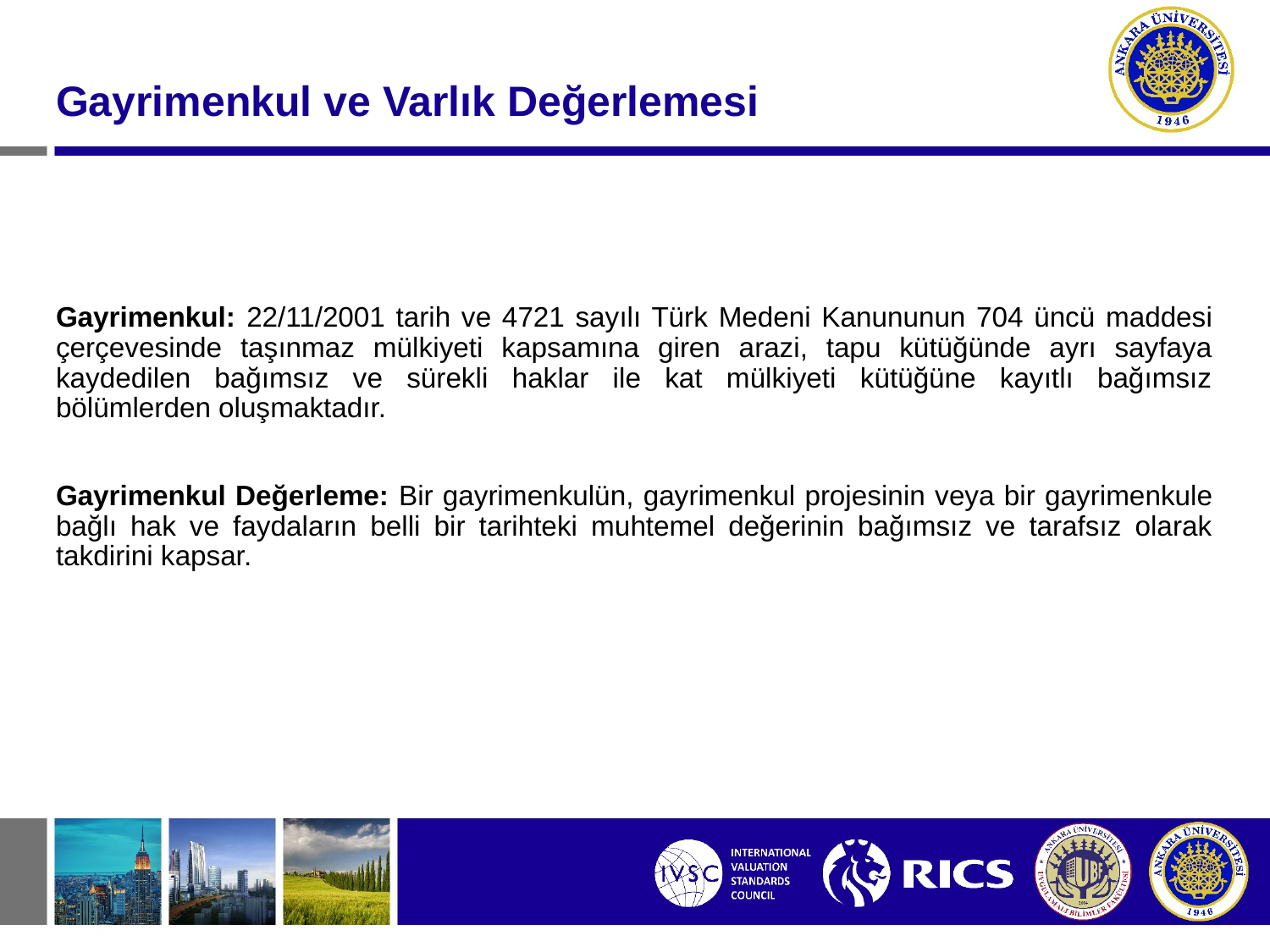

#
Gayrimenkul ve Varlık Değerlemesi

Gayrimenkul: 22/11/2001 tarih ve 4721 sayılı Türk Medeni Kanununun 704 üncü maddesi çerçevesinde taşınmaz mülkiyeti kapsamına giren arazi, tapu kütüğünde ayrı sayfaya kaydedilen bağımsız ve sürekli haklar ile kat mülkiyeti kütüğüne kayıtlı bağımsız bölümlerden oluşmaktadır.

Gayrimenkul Değerleme: Bir gayrimenkulün, gayrimenkul projesinin veya bir gayrimenkule bağlı hak ve faydaların belli bir tarihteki muhtemel değerinin bağımsız ve tarafsız olarak takdirini kapsar.